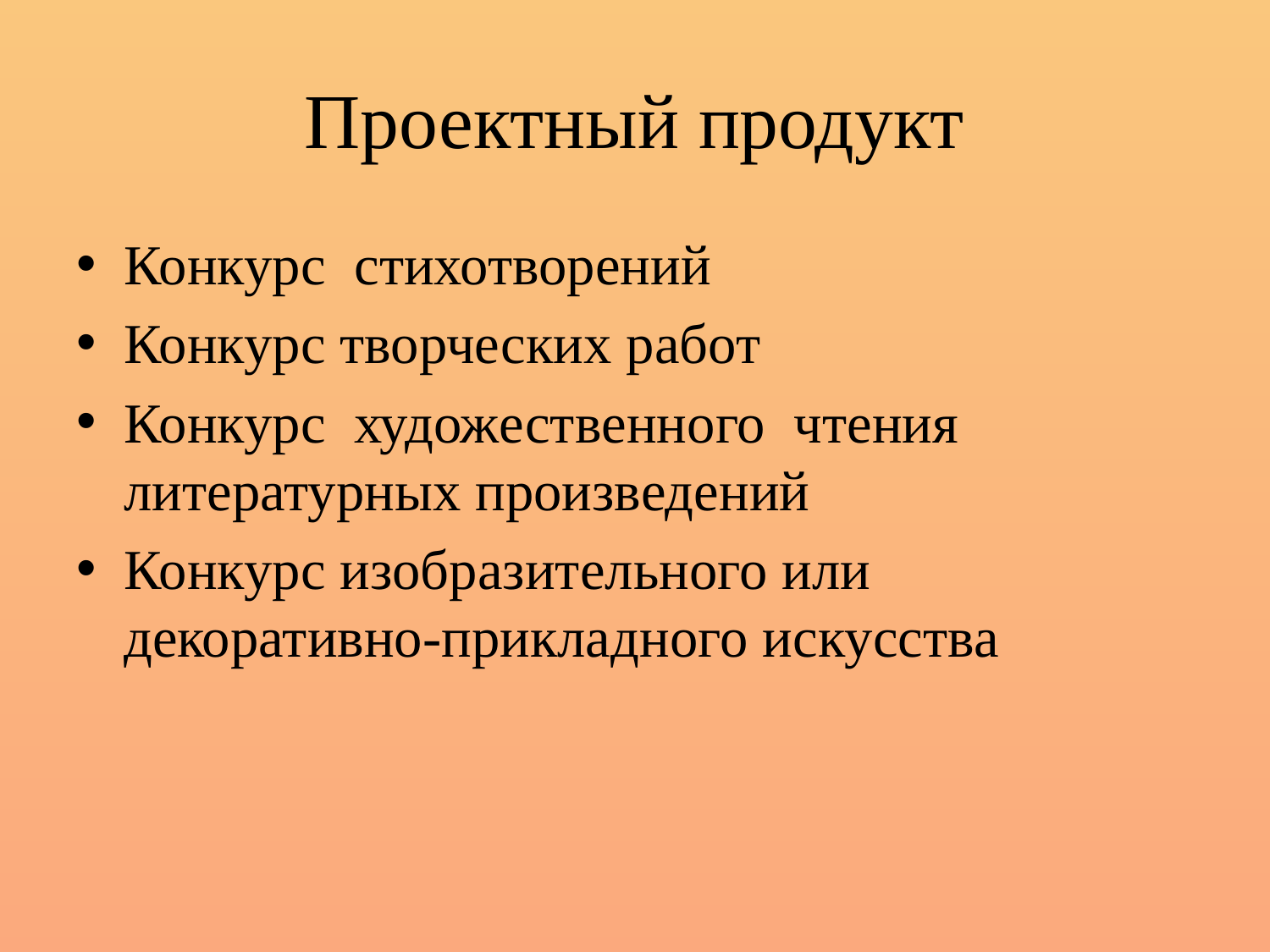

# Проектный продукт
Конкурс  стихотворений
Конкурс творческих работ
Конкурс  художественного  чтения литературных произведений
Конкурс изобразительного или декоративно-прикладного искусства